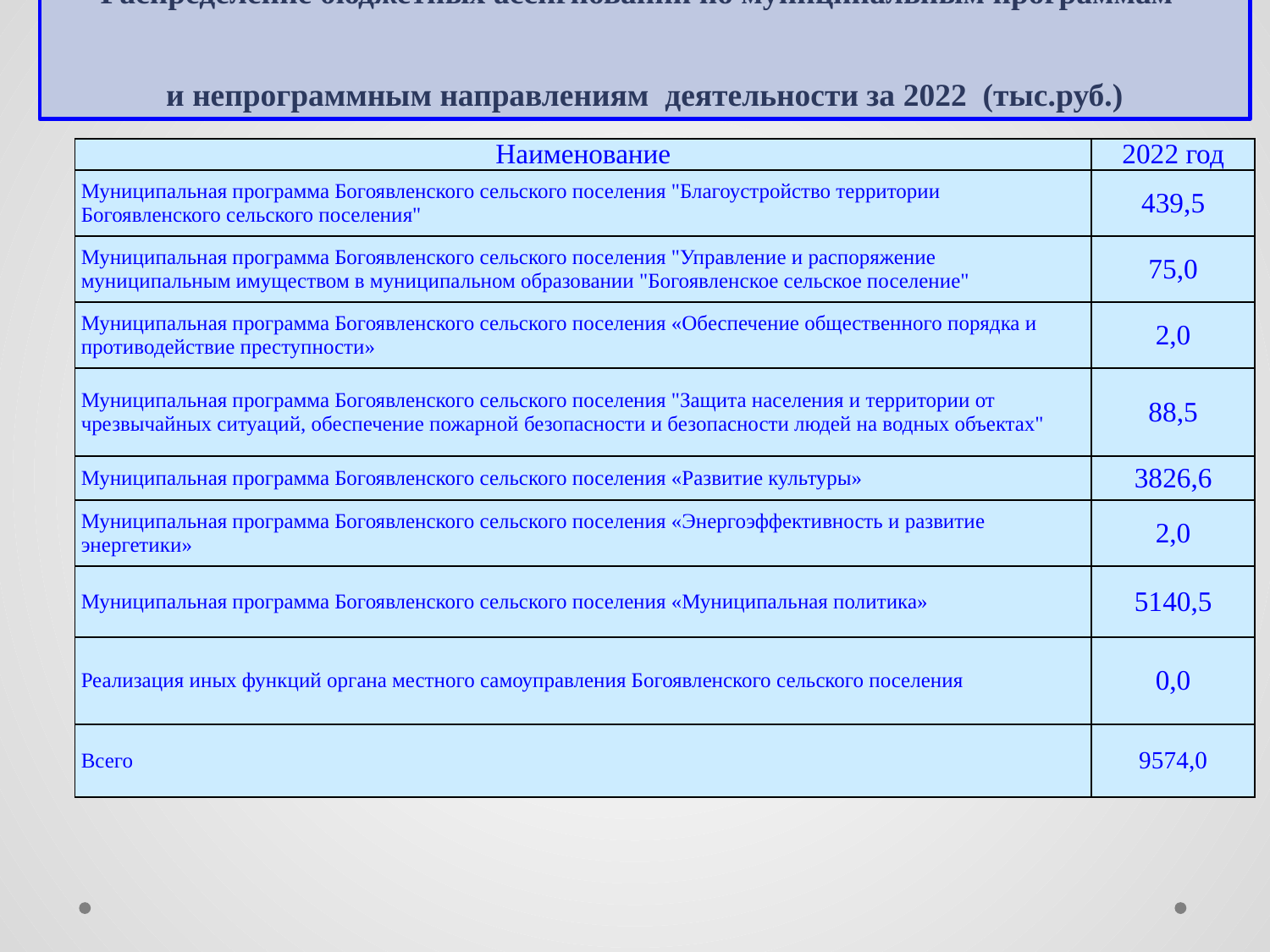

# Распределение бюджетных ассигнований по муниципальным программам и непрограммным направлениям  деятельности за 2022  (тыс.руб.)
| Наименование | 2022 год |
| --- | --- |
| Муниципальная программа Богоявленского сельского поселения "Благоустройство территории Богоявленского сельского поселения" | 439,5 |
| Муниципальная программа Богоявленского сельского поселения "Управление и распоряжение муниципальным имуществом в муниципальном образовании "Богоявленское сельское поселение" | 75,0 |
| Муниципальная программа Богоявленского сельского поселения «Обеспечение общественного порядка и противодействие преступности» | 2,0 |
| Муниципальная программа Богоявленского сельского поселения "Защита населения и территории от чрезвычайных ситуаций, обеспечение пожарной безопасности и безопасности людей на водных объектах" | 88,5 |
| Муниципальная программа Богоявленского сельского поселения «Развитие культуры» | 3826,6 |
| Муниципальная программа Богоявленского сельского поселения «Энергоэффективность и развитие энергетики» | 2,0 |
| Муниципальная программа Богоявленского сельского поселения «Муниципальная политика» | 5140,5 |
| Реализация иных функций органа местного самоуправления Богоявленского сельского поселения | 0,0 |
| Всего | 9574,0 |